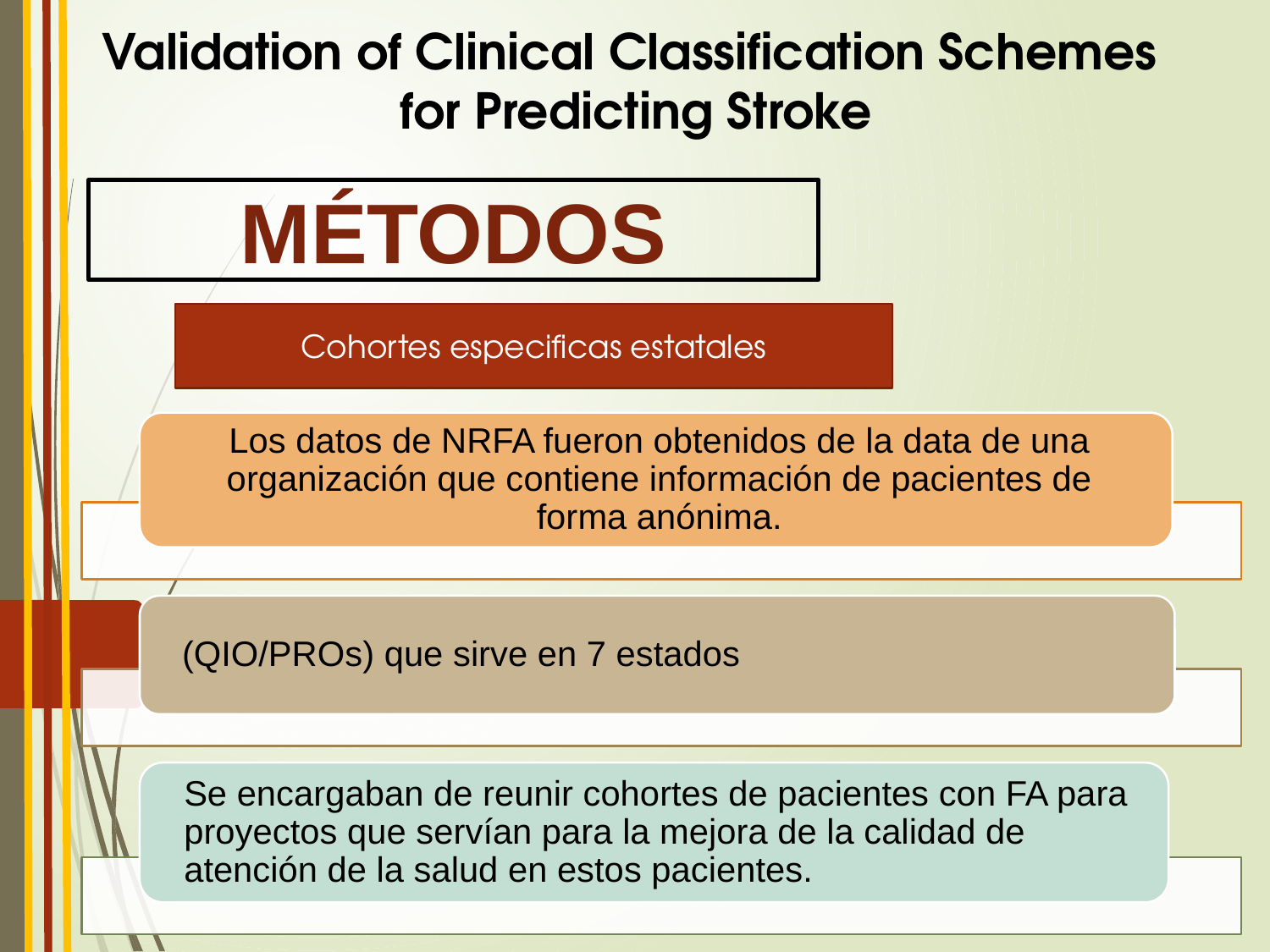

Validation of Clinical Classification Schemes
 for Predicting Stroke
MÉTODOS
Cohortes especificas estatales
Los datos de NRFA fueron obtenidos de la data de una organización que contiene información de pacientes de forma anónima.
(QIO/PROs) que sirve en 7 estados
Se encargaban de reunir cohortes de pacientes con FA para proyectos que servían para la mejora de la calidad de atención de la salud en estos pacientes.